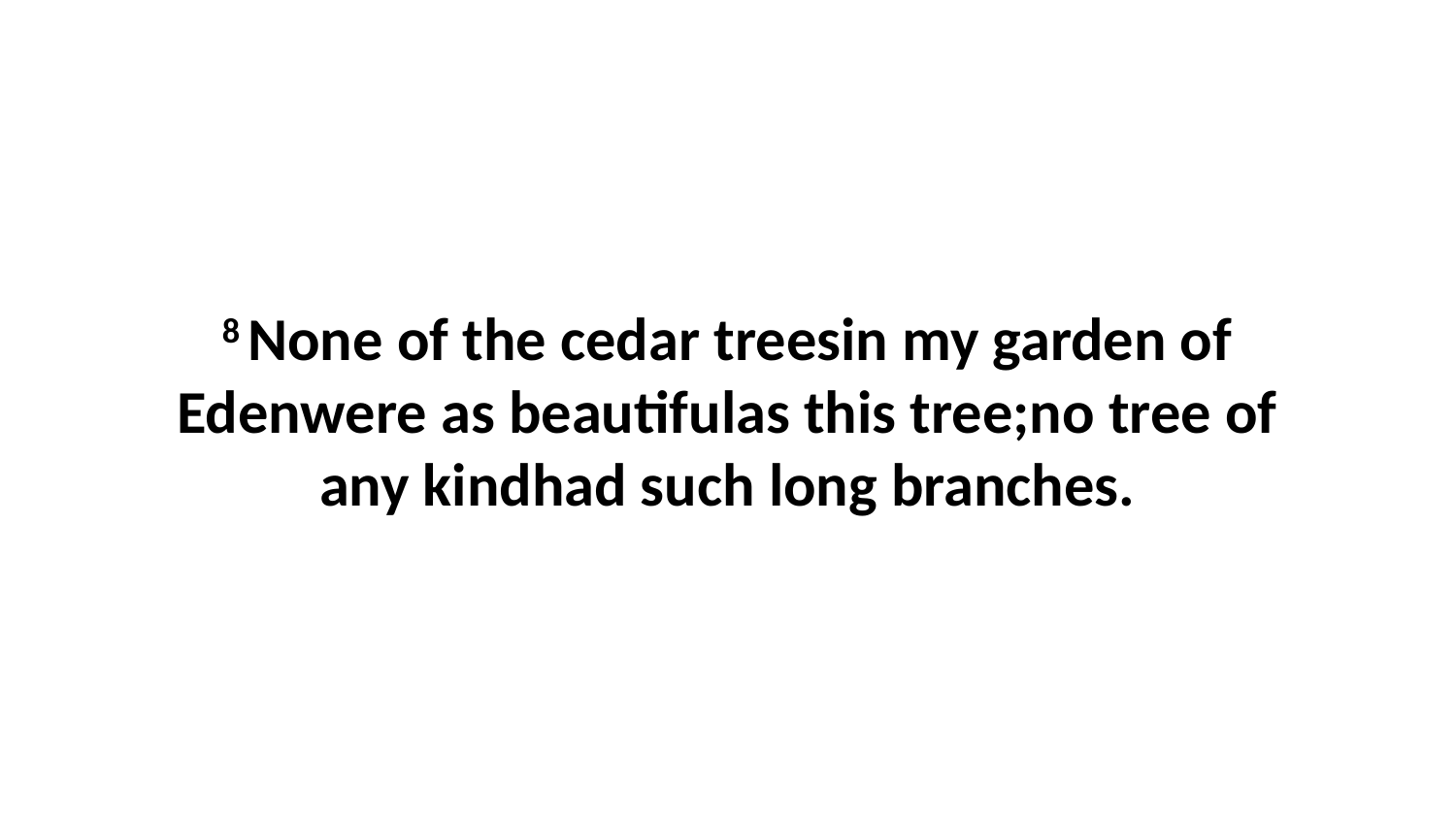

8 None of the cedar treesin my garden of Edenwere as beautifulas this tree;no tree of any kindhad such long branches.